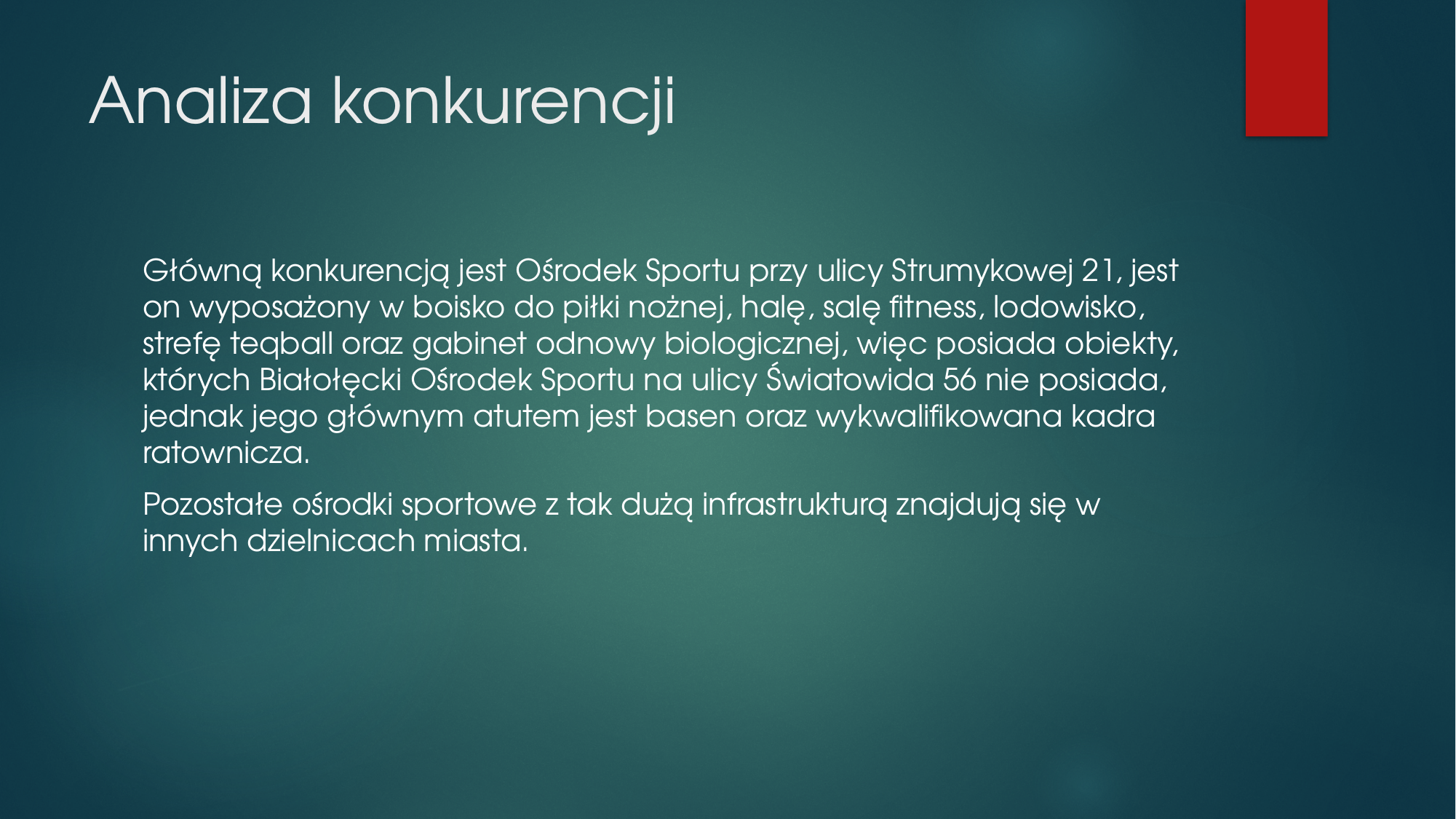

# Analiza konkurencji
Główną konkurencją jest Ośrodek Sportu przy ulicy Strumykowej 21, jest on wyposażony w boisko do piłki nożnej, halę, salę fitness, lodowisko, strefę teqball oraz gabinet odnowy biologicznej, więc posiada obiekty, których Białołęcki Ośrodek Sportu na ulicy Światowida 56 nie posiada, jednak jego głównym atutem jest basen oraz wykwalifikowana kadra ratownicza.
Pozostałe ośrodki sportowe z tak dużą infrastrukturą znajdują się w innych dzielnicach miasta.